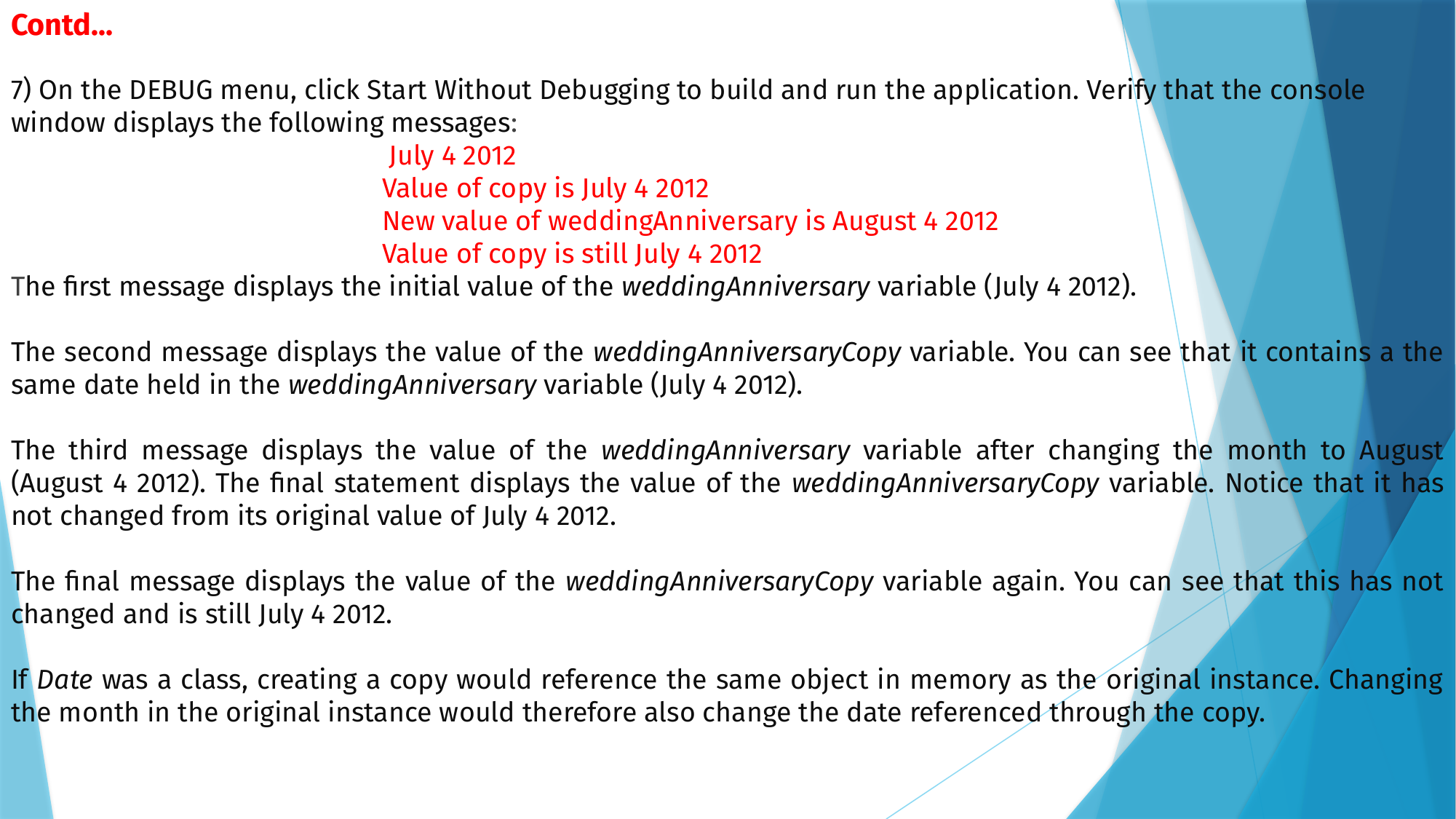

# Contd…
7) On the DEBUG menu, click Start Without Debugging to build and run the application. Verify that the console window displays the following messages:
                                                    July 4 2012
                                                   Value of copy is July 4 2012
                                                   New value of weddingAnniversary is August 4 2012
                                                   Value of copy is still July 4 2012
The first message displays the initial value of the weddingAnniversary variable (July 4 2012).

The second message displays the value of the weddingAnniversaryCopy variable. You can see that it contains a the same date held in the weddingAnniversary variable (July 4 2012).

The third message displays the value of the weddingAnniversary variable after changing the month to August (August 4 2012). The final statement displays the value of the weddingAnniversaryCopy variable. Notice that it has not changed from its original value of July 4 2012.

The final message displays the value of the weddingAnniversaryCopy variable again. You can see that this has not changed and is still July 4 2012.

If Date was a class, creating a copy would reference the same object in memory as the original instance. Changing the month in the original instance would therefore also change the date referenced through the copy.